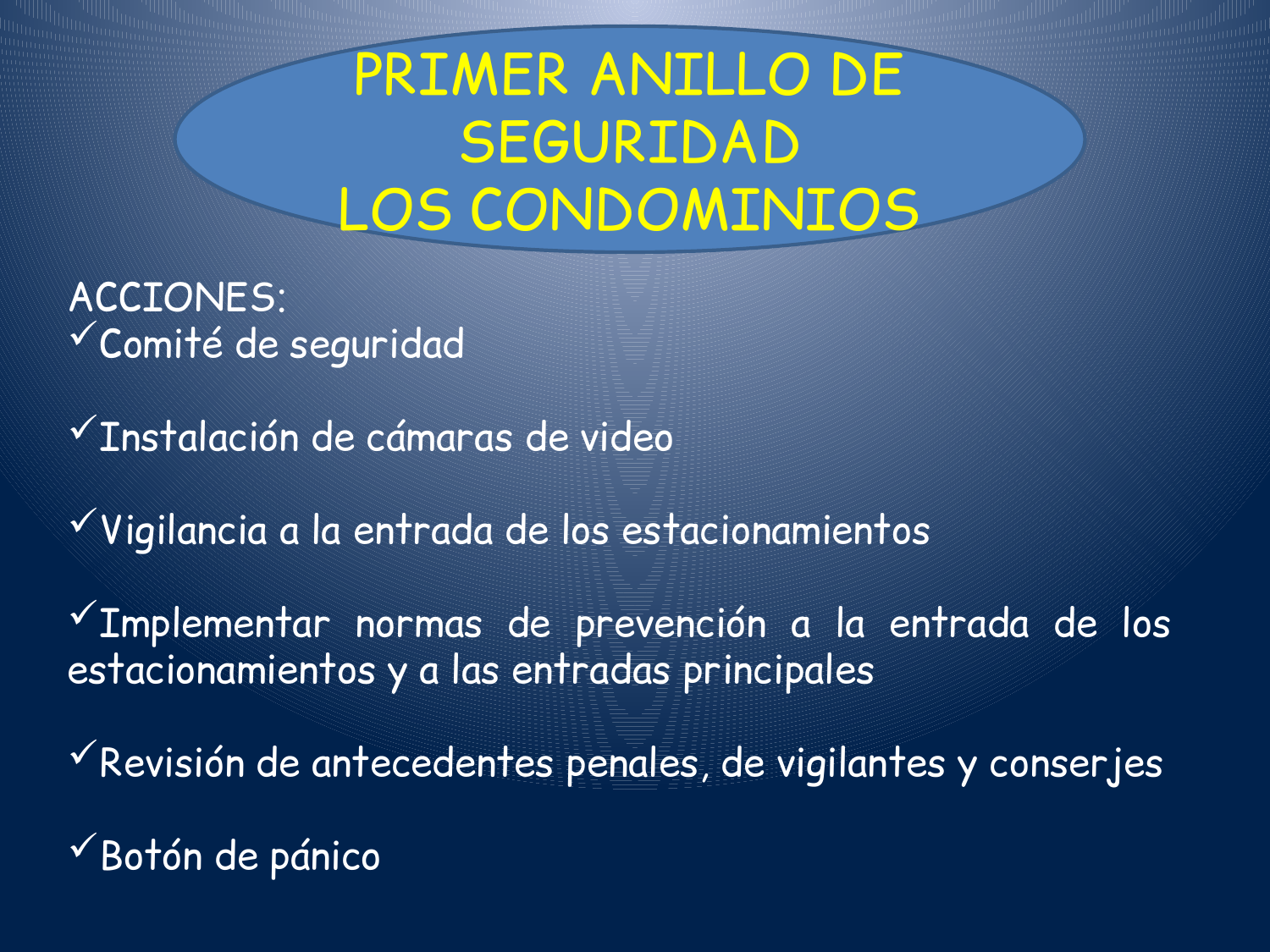

PRIMER ANILLO DE SEGURIDAD
LOS CONDOMINIOS
ACCIONES:
Comité de seguridad

Instalación de cámaras de video

Vigilancia a la entrada de los estacionamientos

Implementar normas de prevención a la entrada de los estacionamientos y a las entradas principales

Revisión de antecedentes penales, de vigilantes y conserjes

Botón de pánico